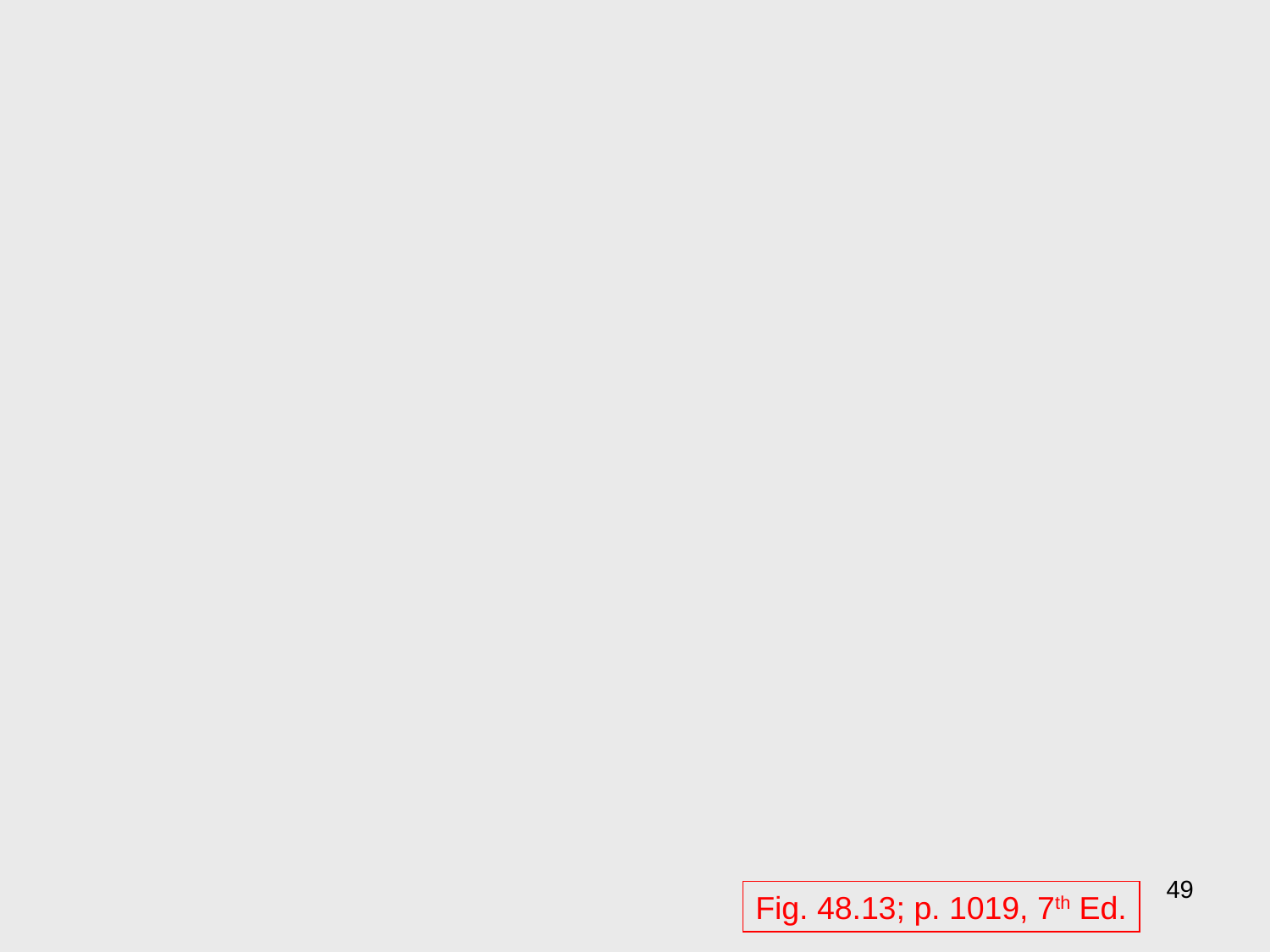

49
Fig. 48.13; p. 1019, 7th Ed.